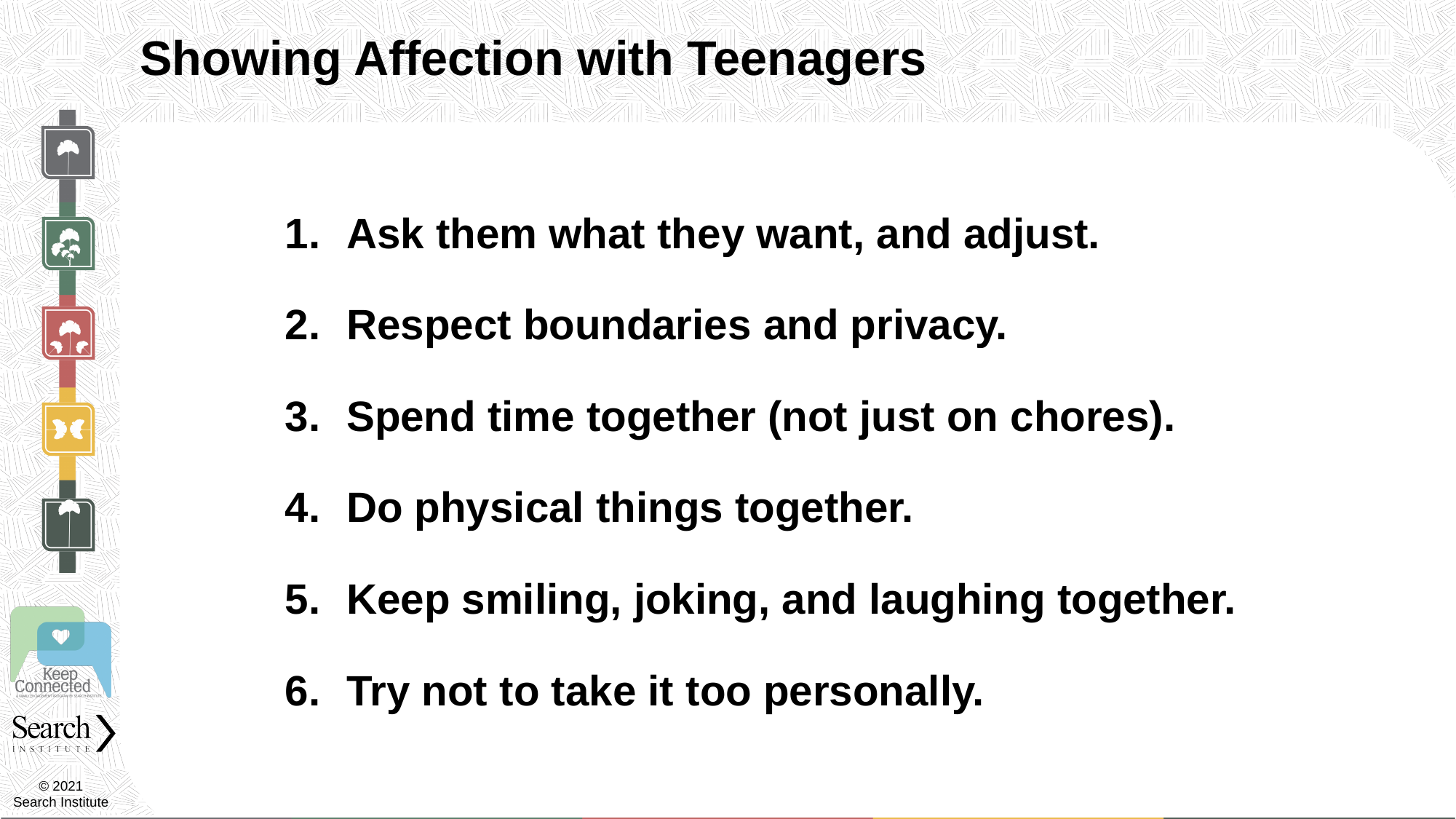

# Showing Affection with Teenagers
Ask them what they want, and adjust.
Respect boundaries and privacy.
Spend time together (not just on chores).
Do physical things together.
Keep smiling, joking, and laughing together.
Try not to take it too personally.